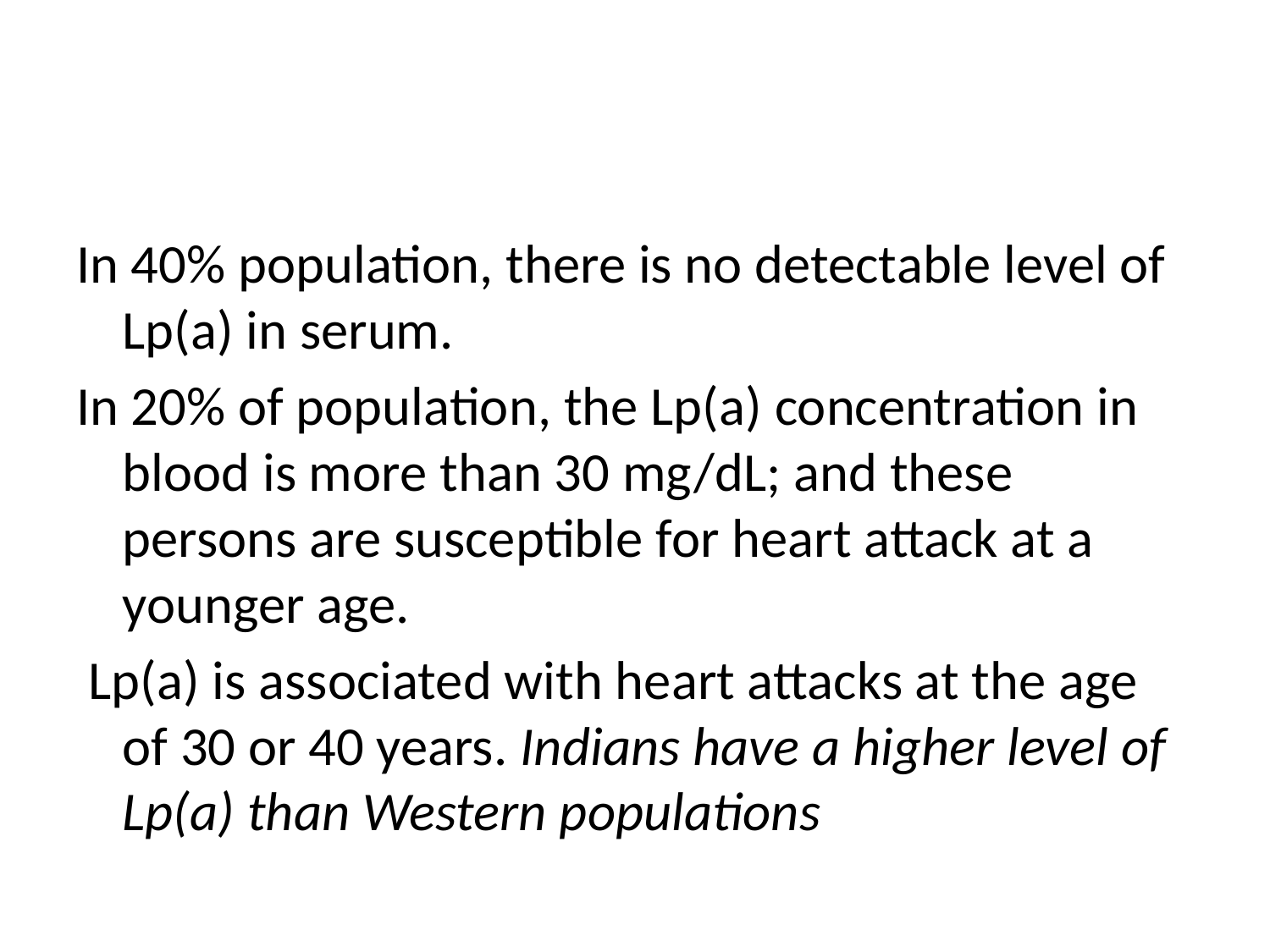

#
In 40% population, there is no detectable level of Lp(a) in serum.
In 20% of population, the Lp(a) concentration in blood is more than 30 mg/dL; and these persons are susceptible for heart attack at a younger age.
 Lp(a) is associated with heart attacks at the age of 30 or 40 years. Indians have a higher level of Lp(a) than Western populations